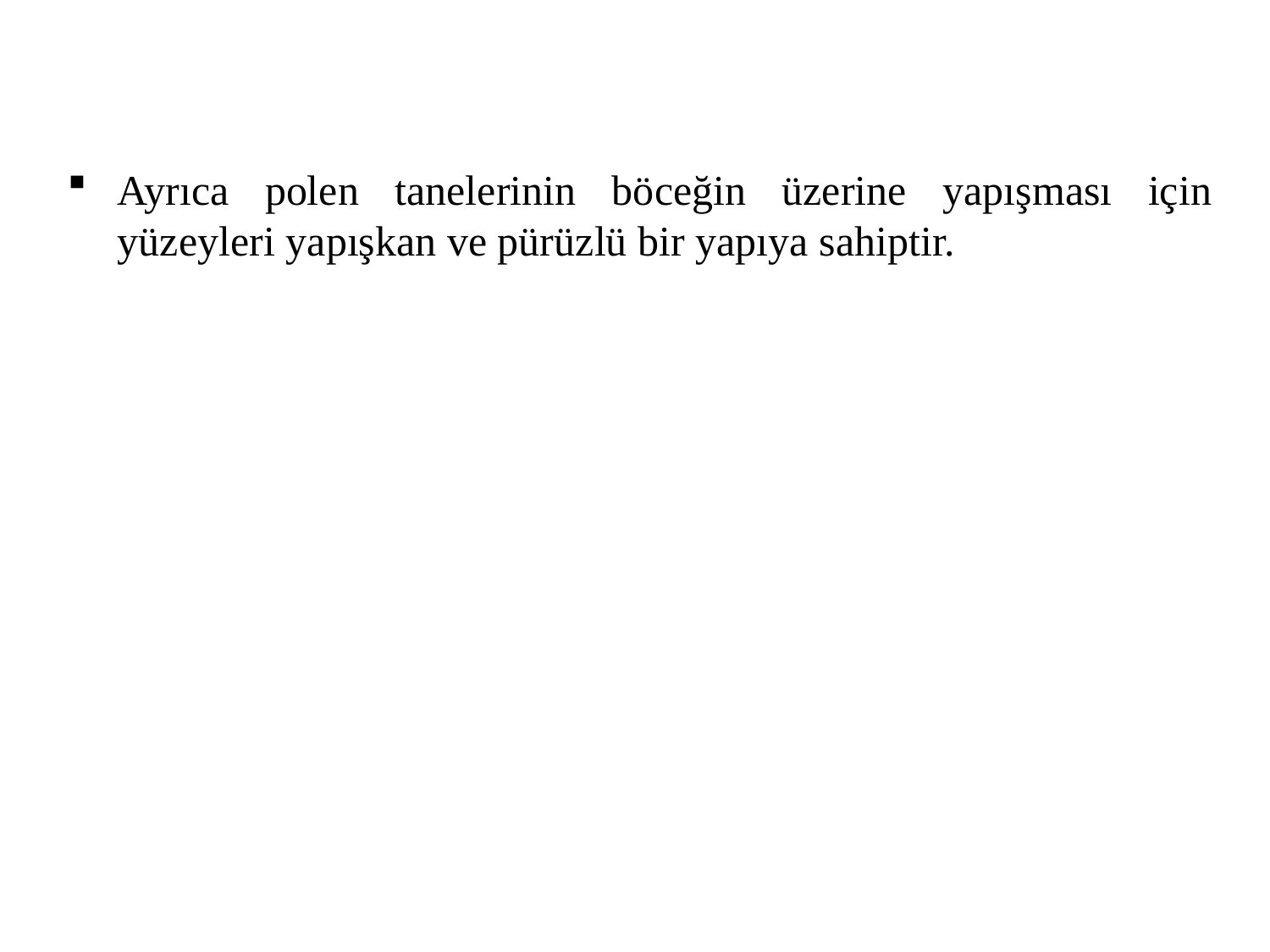

Ayrıca polen tanelerinin böceğin üzerine yapışması için yüzeyleri yapışkan ve pürüzlü bir yapıya sahiptir.